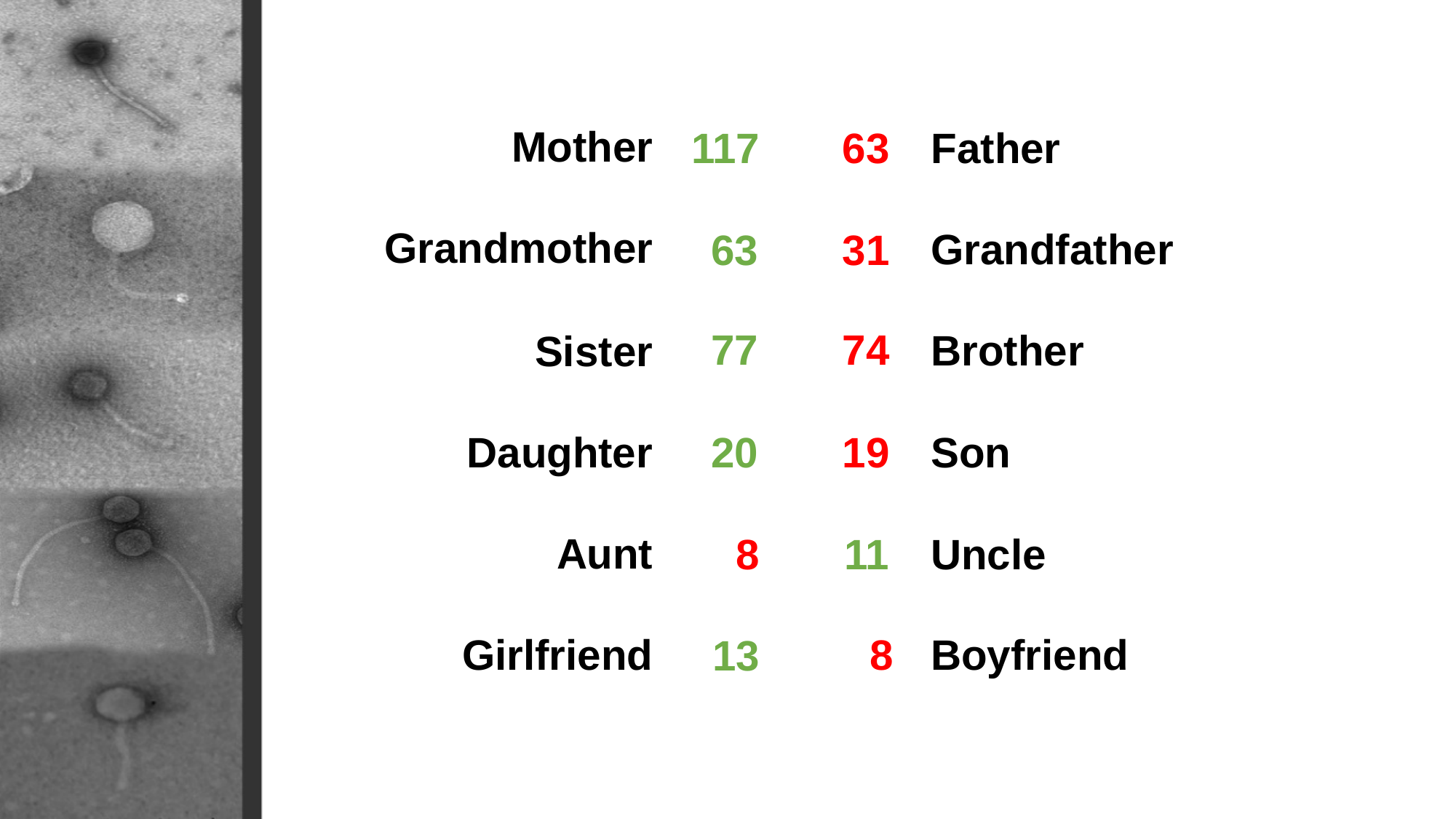

# Mother
117
63
Father
Grandmother
Grandfather
63
31
77
74
Brother
Sister
Daughter
Son
20
19
Aunt
Uncle
8
11
8
13
Girlfriend
Boyfriend